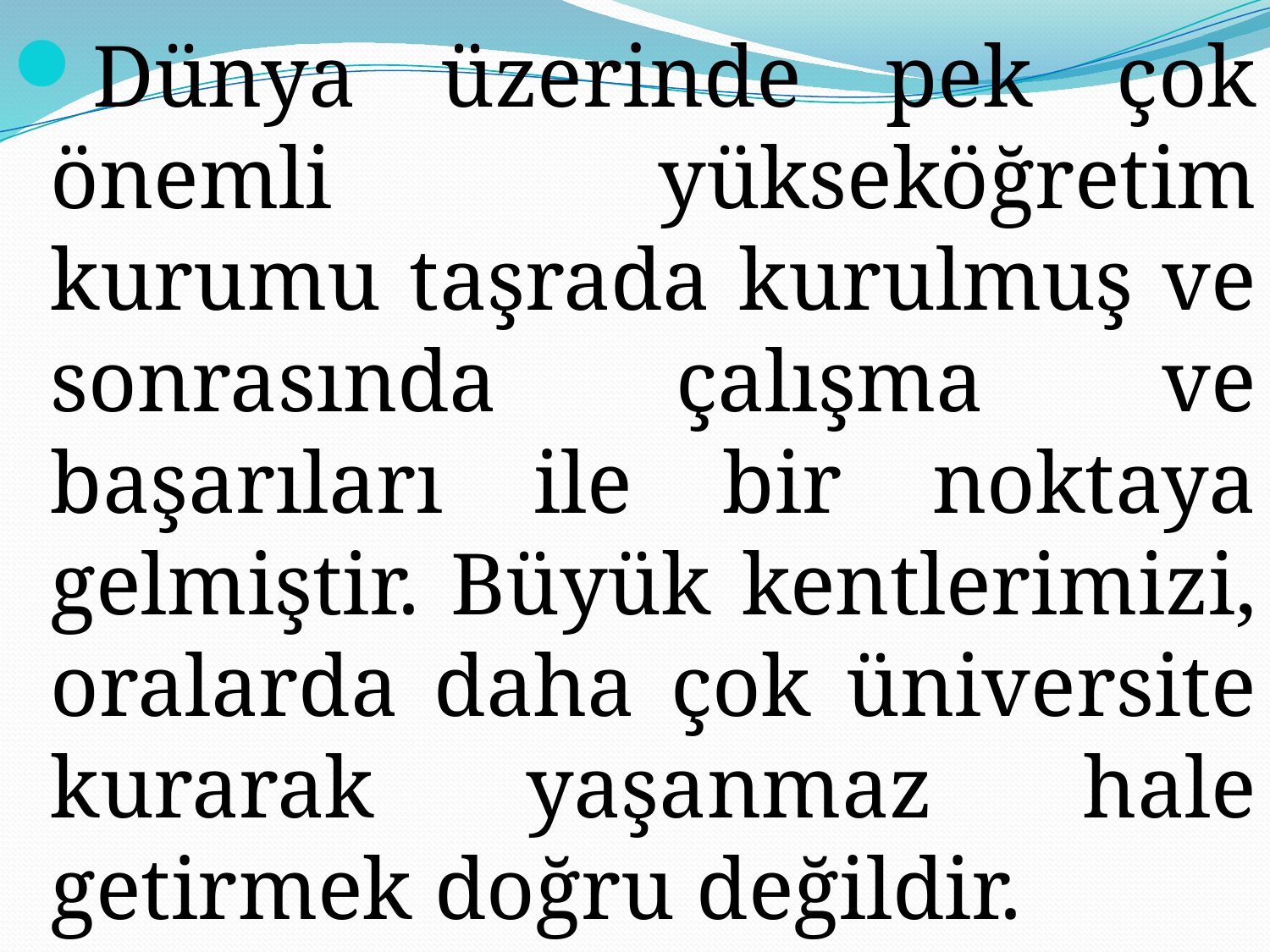

Dünya üzerinde pek çok önemli yükseköğretim kurumu taşrada kurulmuş ve sonrasında çalışma ve başarıları ile bir noktaya gelmiştir. Büyük kentlerimizi, oralarda daha çok üniversite kurarak yaşanmaz hale getirmek doğru değildir.